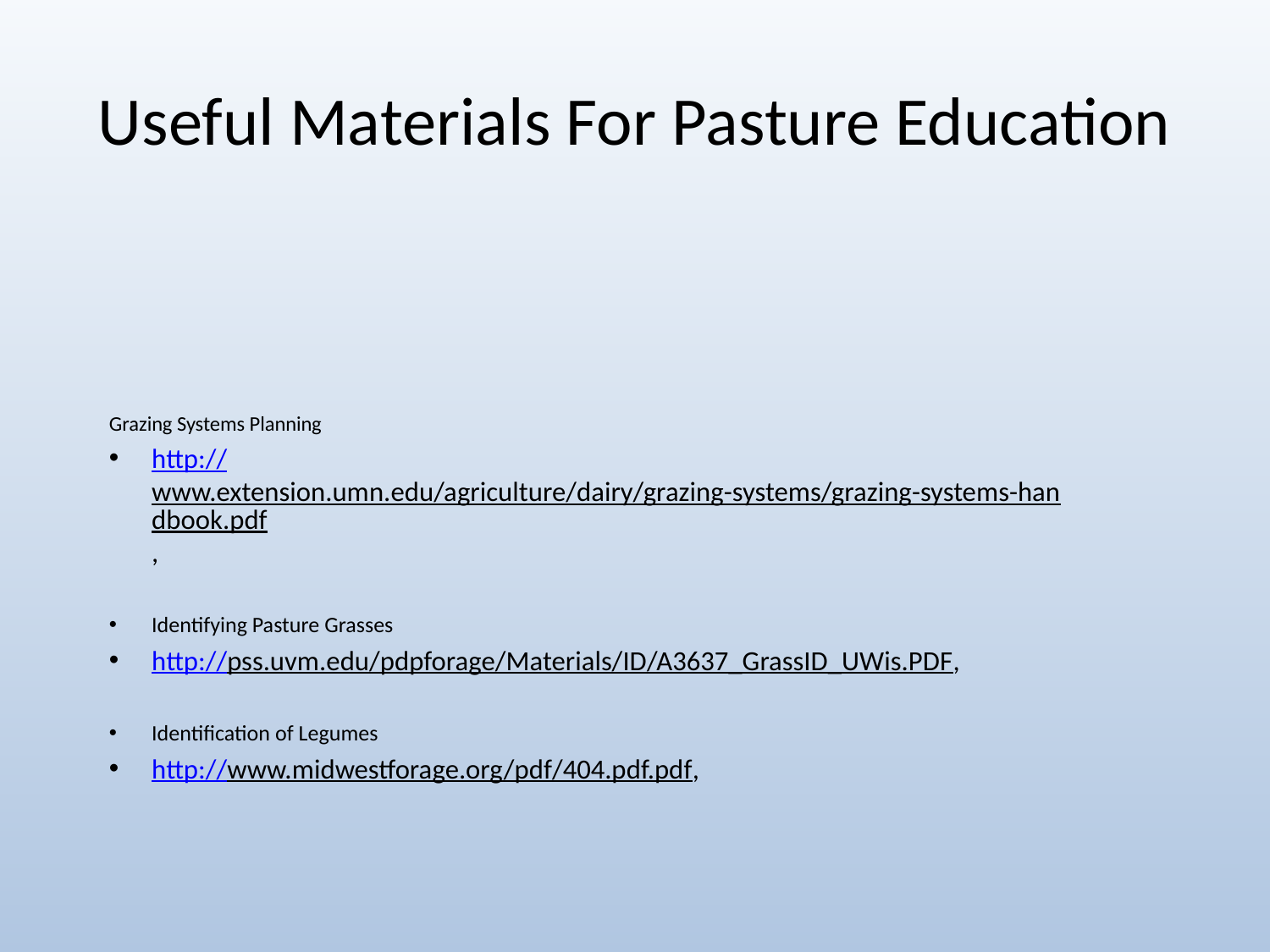

# Useful Materials For Pasture Education

Grazing Systems Planning
http://www.extension.umn.edu/agriculture/dairy/grazing-systems/grazing-systems-handbook.pdf,

Identifying Pasture Grasses
http://pss.uvm.edu/pdpforage/Materials/ID/A3637_GrassID_UWis.PDF,

Identification of Legumes
http://www.midwestforage.org/pdf/404.pdf.pdf,